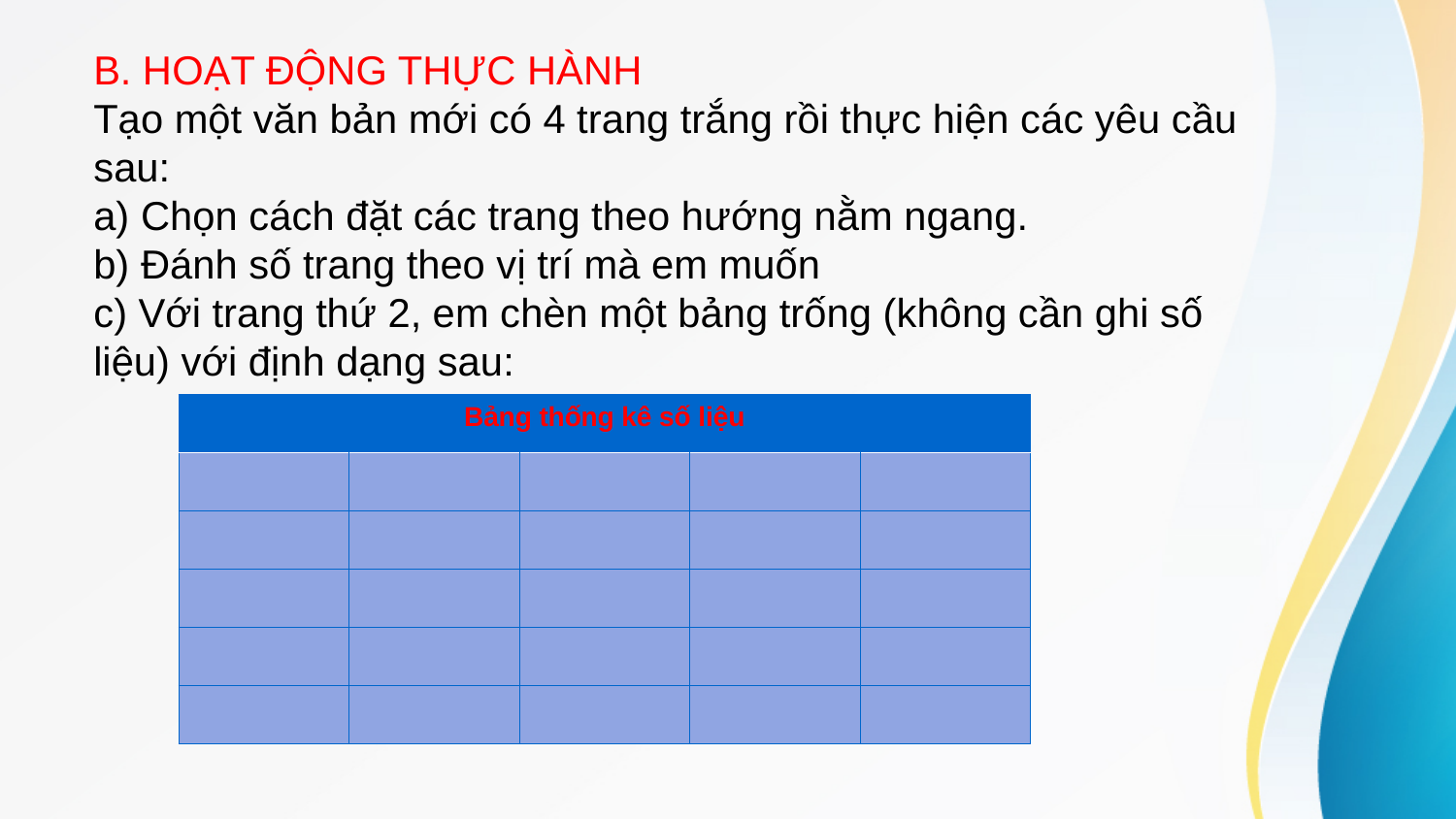

B. HOẠT ĐỘNG THỰC HÀNH
Tạo một văn bản mới có 4 trang trắng rồi thực hiện các yêu cầu sau:
a) Chọn cách đặt các trang theo hướng nằm ngang.
b) Đánh số trang theo vị trí mà em muốn
c) Với trang thứ 2, em chèn một bảng trống (không cần ghi số liệu) với định dạng sau:
| Bảng thống kê số liệu |  |  |  |  |
| --- | --- | --- | --- | --- |
|  |  |  |  |  |
|  |  |  |  |  |
|  |  |  |  |  |
|  |  |  |  |  |
|  |  |  |  |  |